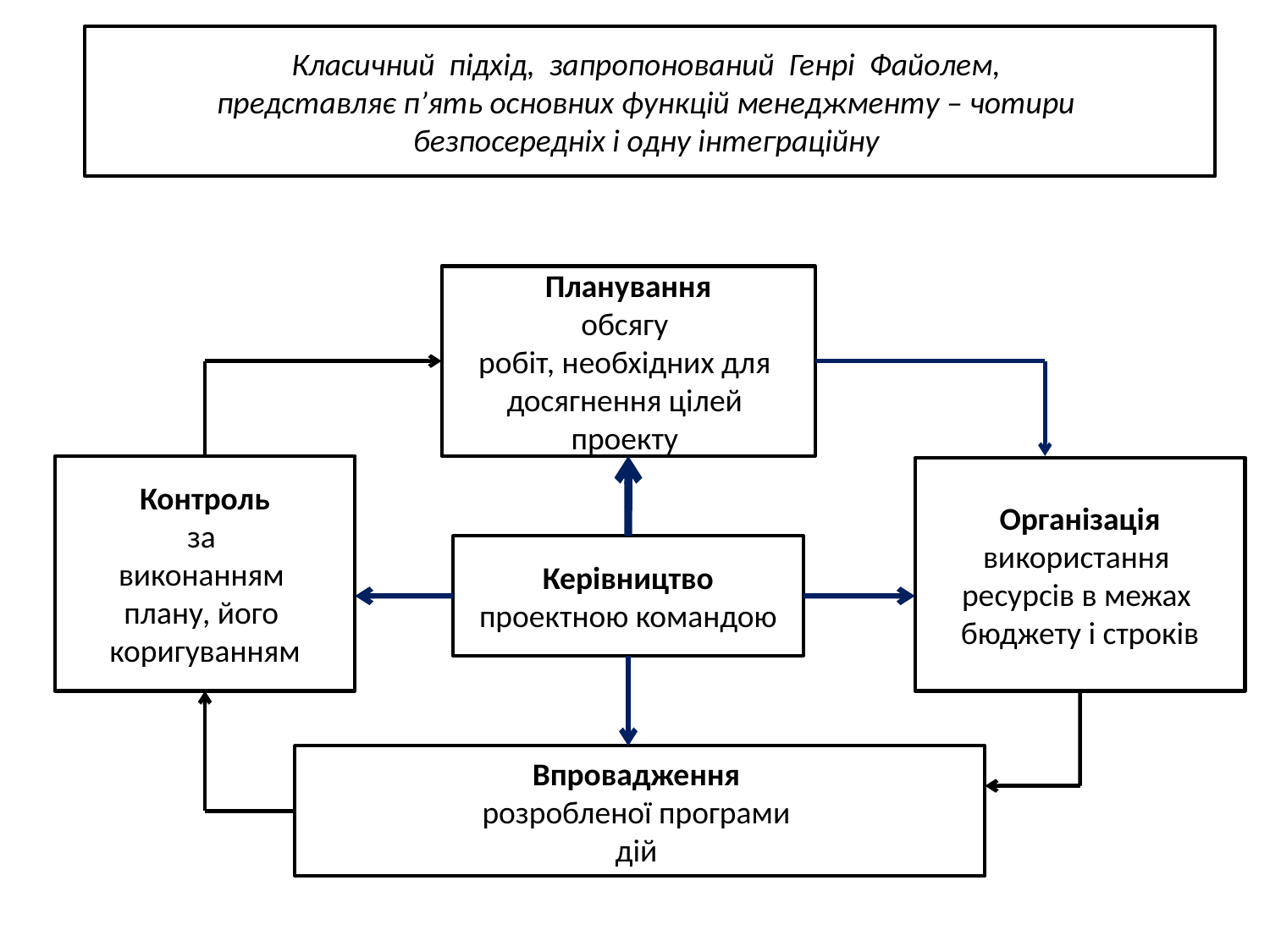

Класичний  підхід,  запропонований  Генрі  Файолем,
представляє п’ять основних функцій менеджменту – чотири
безпосередніх і одну інтеграційну
Планування
обсягу
робіт, необхідних для
досягнення цілей
проекту
Контроль
за
виконанням
плану, його
коригуванням
Організація
використання
ресурсів в межах
бюджету і строків
Керівництво
проектною командою
Впровадження
розробленої програми
дій